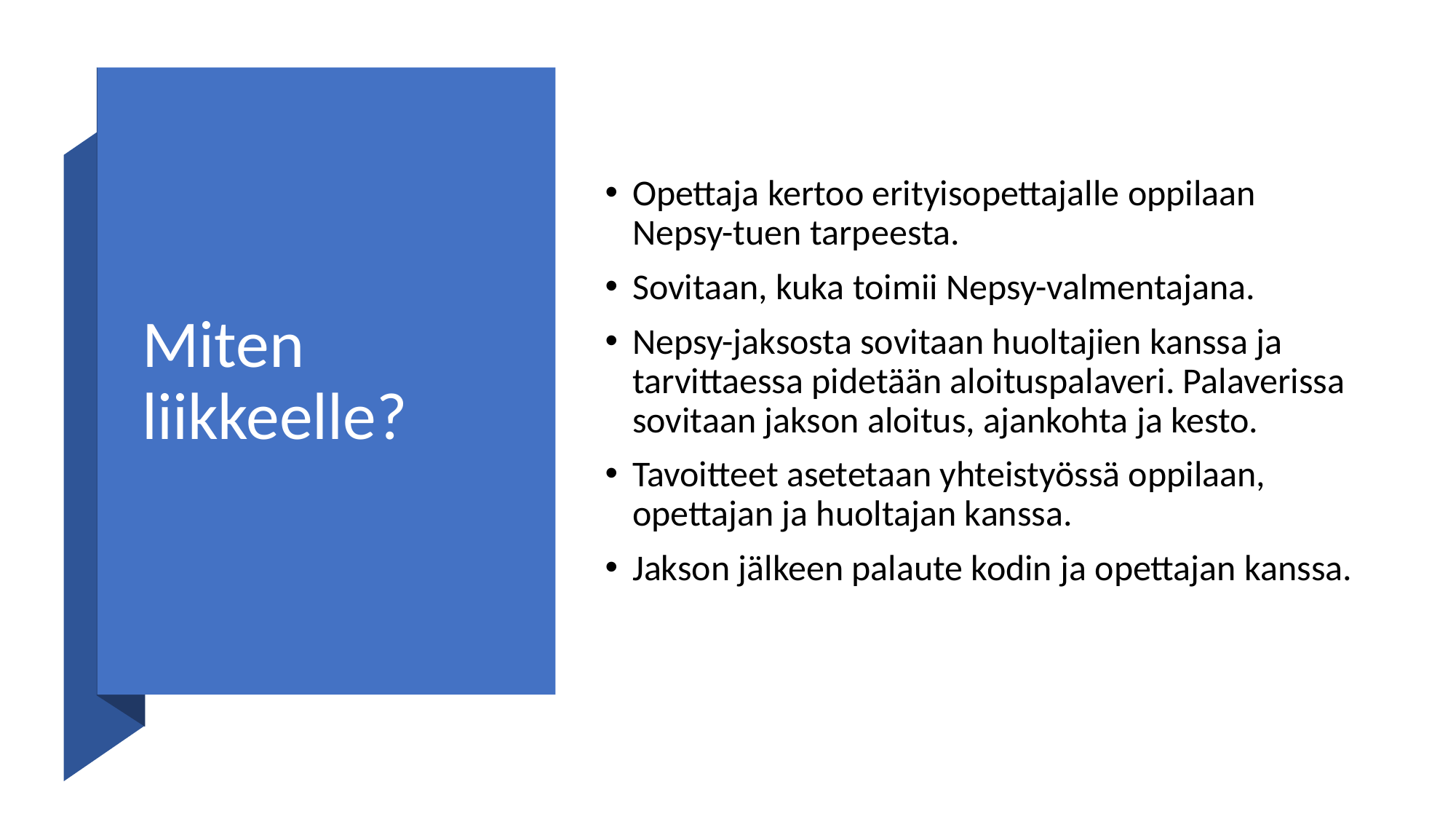

# Miten liikkeelle?
Opettaja kertoo erityisopettajalle oppilaan Nepsy-tuen tarpeesta.
Sovitaan, kuka toimii Nepsy-valmentajana.
Nepsy-jaksosta sovitaan huoltajien kanssa ja tarvittaessa pidetään aloituspalaveri. Palaverissa sovitaan jakson aloitus, ajankohta ja kesto.
Tavoitteet asetetaan yhteistyössä oppilaan, opettajan ja huoltajan kanssa.
Jakson jälkeen palaute kodin ja opettajan kanssa.